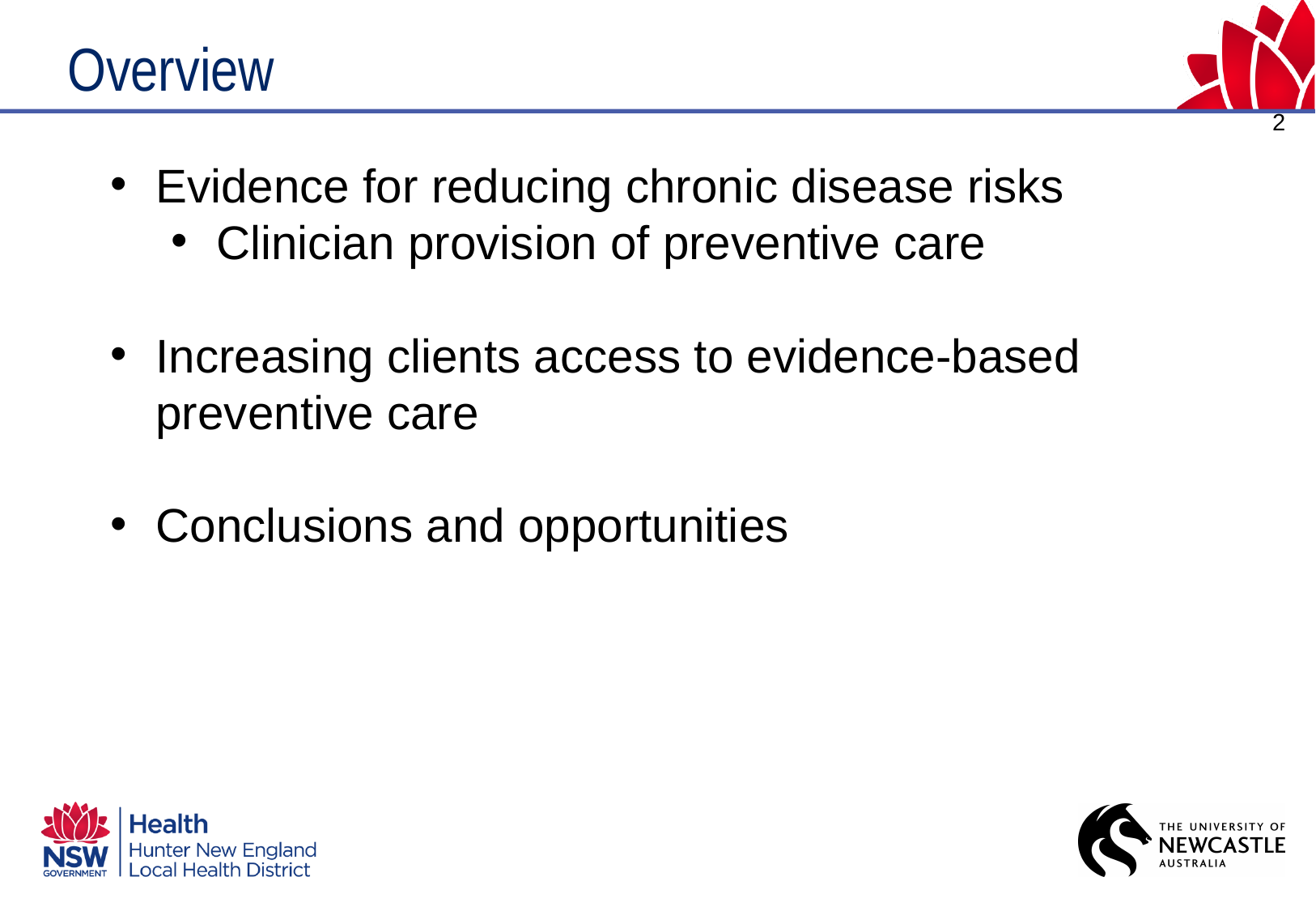

# Overview
2
Evidence for reducing chronic disease risks
Clinician provision of preventive care

Increasing clients access to evidence-based preventive care

Conclusions and opportunities